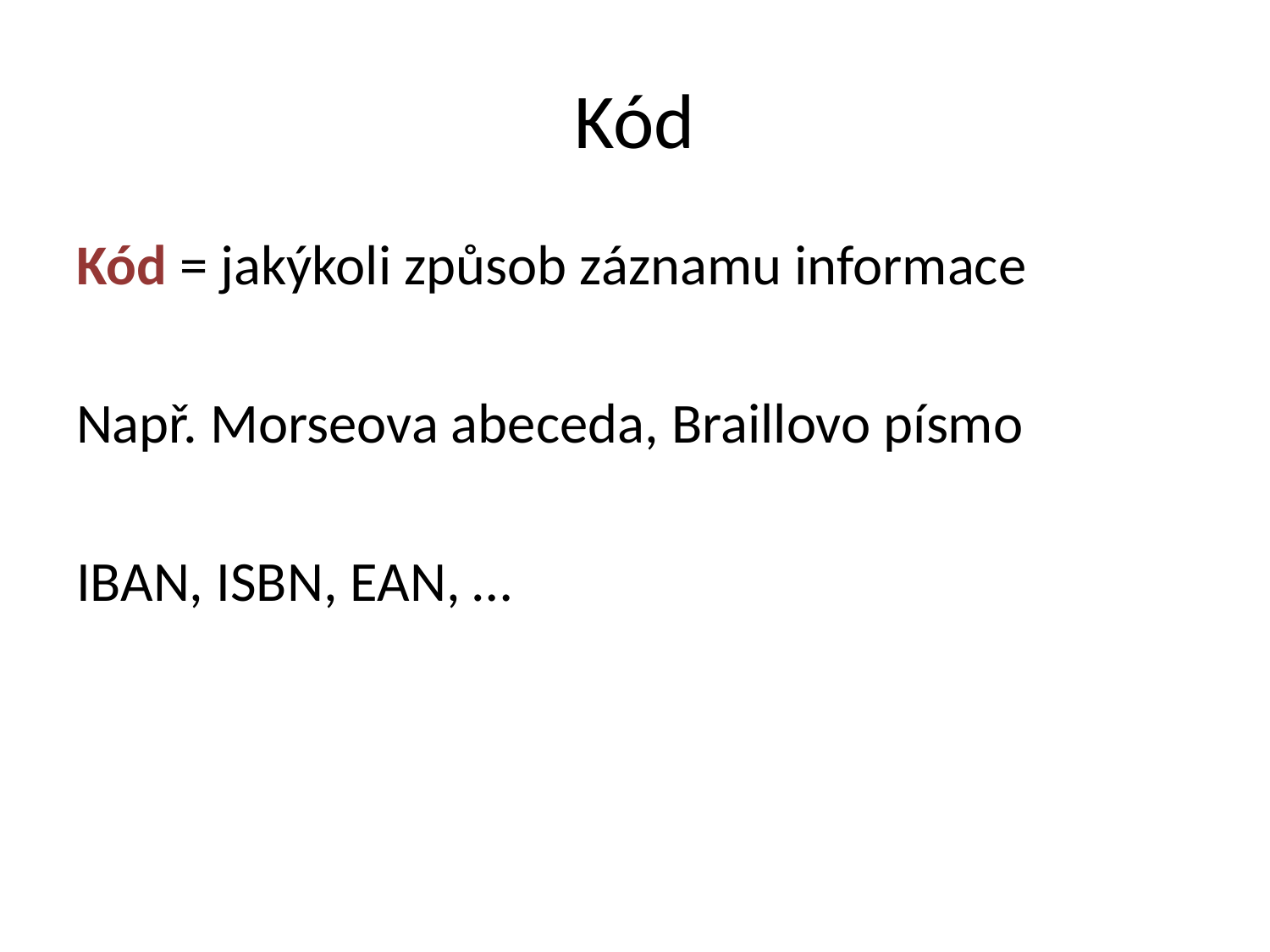

# Kód
Kód = jakýkoli způsob záznamu informace

Např. Morseova abeceda, Braillovo písmo

IBAN, ISBN, EAN, …